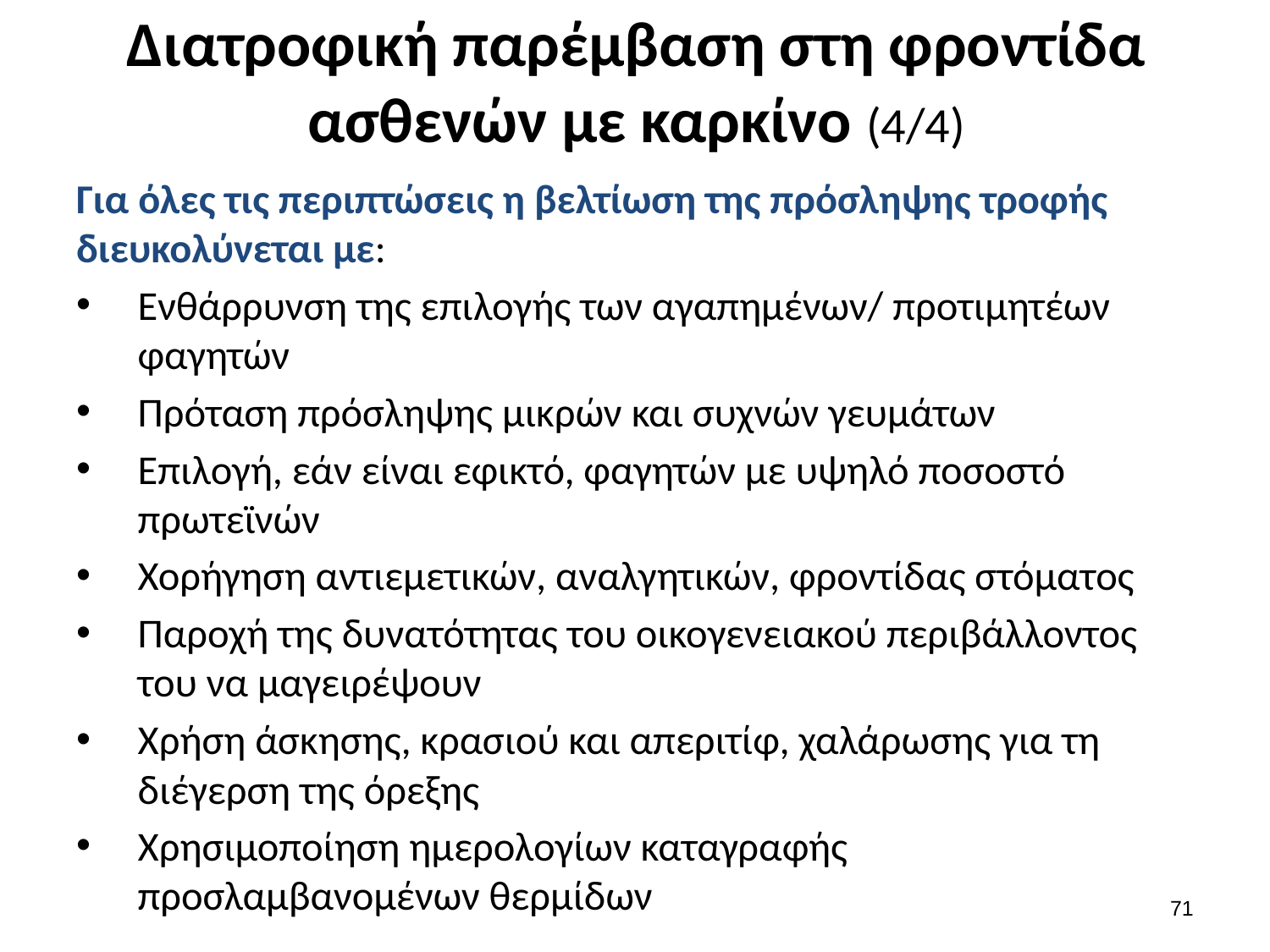

# Διατροφική παρέμβαση στη φροντίδα ασθενών με καρκίνο (4/4)
Για όλες τις περιπτώσεις η βελτίωση της πρόσληψης τροφής διευκολύνεται με:
Ενθάρρυνση της επιλογής των αγαπημένων/ προτιμητέων φαγητών
Πρόταση πρόσληψης μικρών και συχνών γευμάτων
Επιλογή, εάν είναι εφικτό, φαγητών με υψηλό ποσοστό πρωτεϊνών
Χορήγηση αντιεμετικών, αναλγητικών, φροντίδας στόματος
Παροχή της δυνατότητας του οικογενειακού περιβάλλοντος του να μαγειρέψουν
Χρήση άσκησης, κρασιού και απεριτίφ, χαλάρωσης για τη διέγερση της όρεξης
Χρησιμοποίηση ημερολογίων καταγραφής προσλαμβανομένων θερμίδων

71